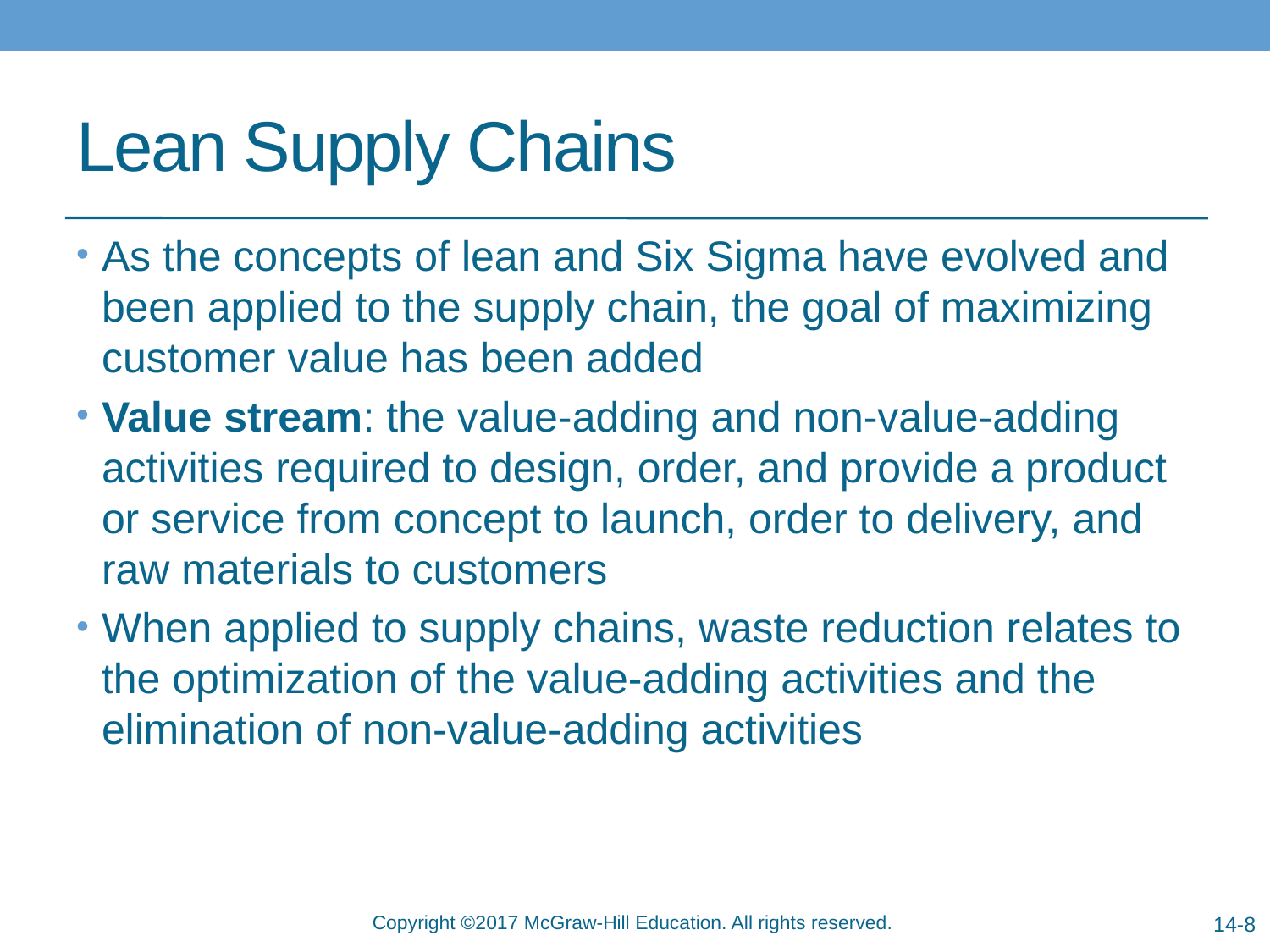

# Lean Supply Chains
As the concepts of lean and Six Sigma have evolved and been applied to the supply chain, the goal of maximizing customer value has been added
Value stream: the value-adding and non-value-adding activities required to design, order, and provide a product or service from concept to launch, order to delivery, and raw materials to customers
When applied to supply chains, waste reduction relates to the optimization of the value-adding activities and the elimination of non-value-adding activities
14-8